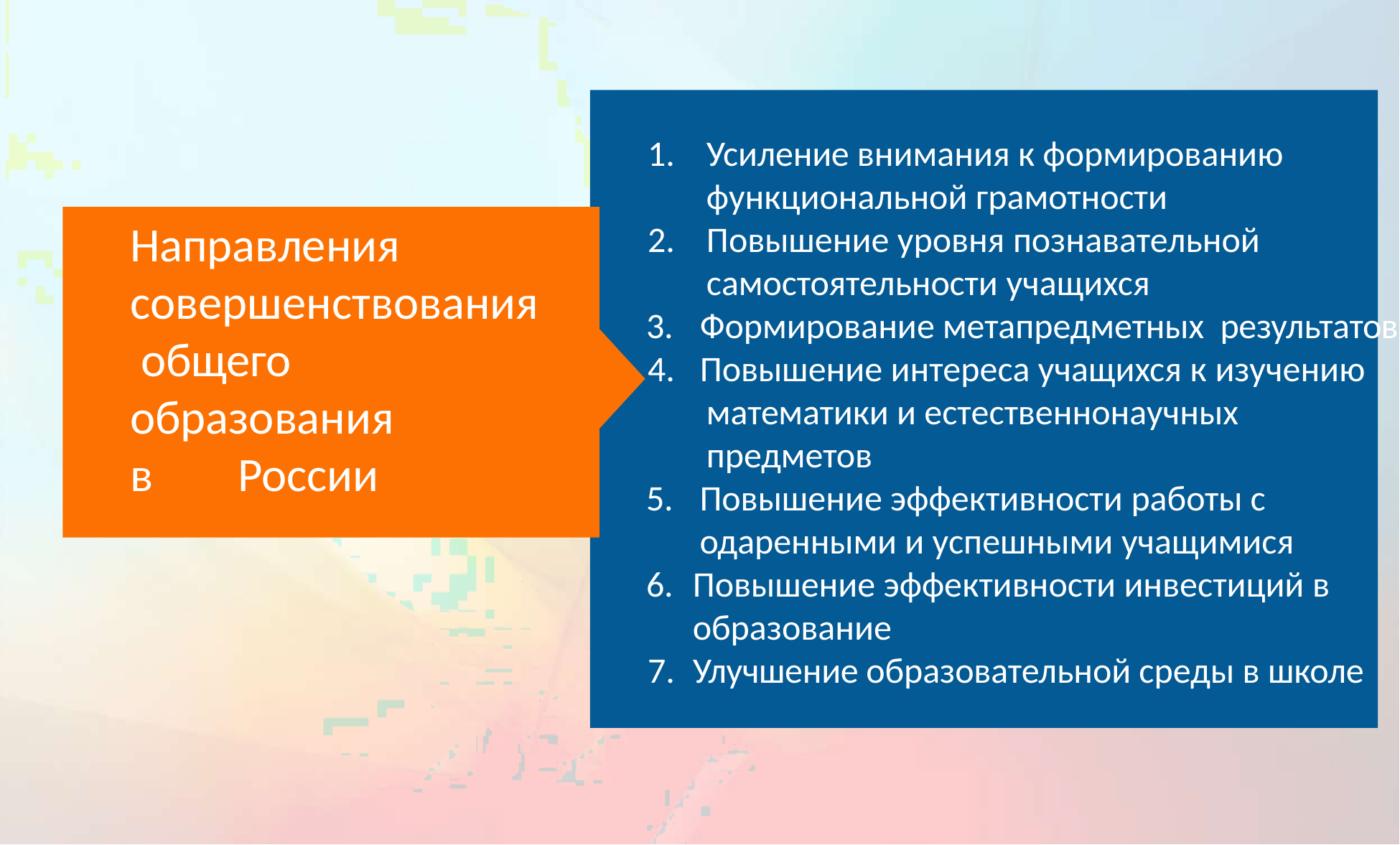

Усиление внимания к формированию  функциональной грамотности
Повышение уровня познавательной
самостоятельности учащихся
Формирование метапредметных  результатов
Повышение интереса учащихся к изучению
математики и естественнонаучных  предметов
Повышение эффективности работы с  одаренными и успешными учащимися
Повышение эффективности инвестиций в  образование
Улучшение образовательной среды в школе

Направления
совершенствования  общего  образования
в	России